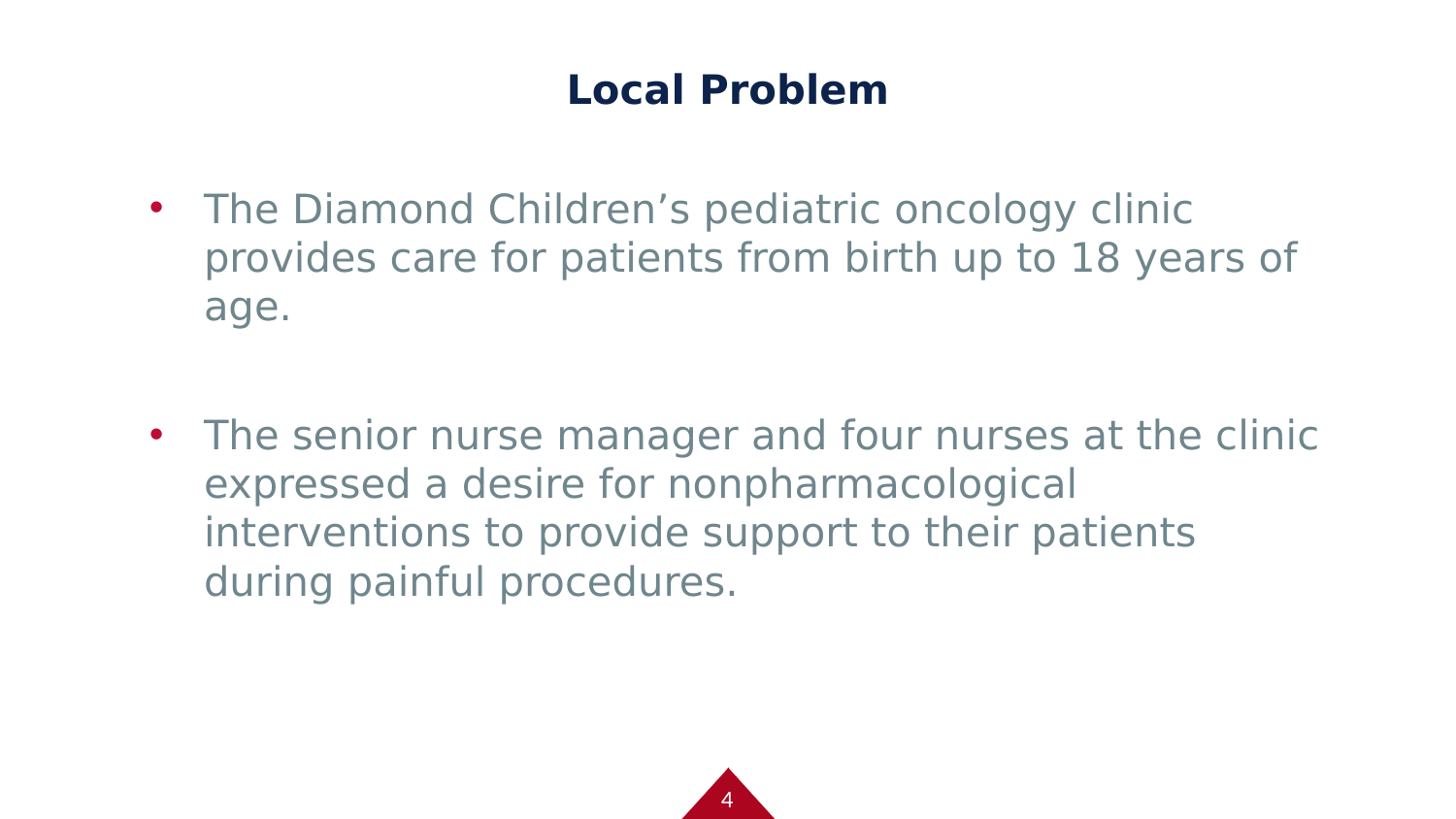

# Local Problem
The Diamond Children’s pediatric oncology clinic provides care for patients from birth up to 18 years of age.

The senior nurse manager and four nurses at the clinic expressed a desire for nonpharmacological interventions to provide support to their patients during painful procedures.
4